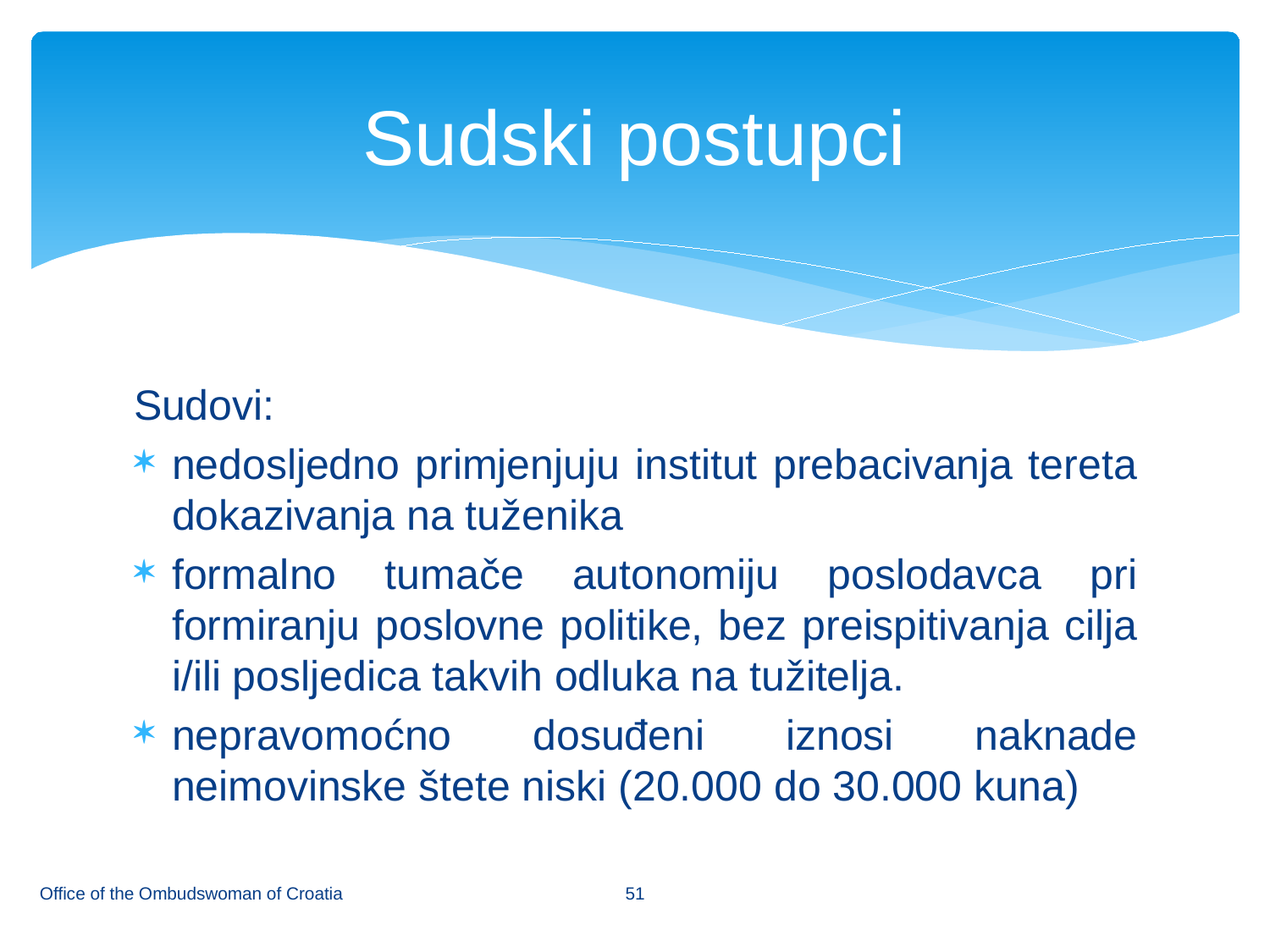

# Sudski postupci
Sudovi:
nedosljedno primjenjuju institut prebacivanja tereta dokazivanja na tuženika
formalno tumače autonomiju poslodavca pri formiranju poslovne politike, bez preispitivanja cilja i/ili posljedica takvih odluka na tužitelja.
nepravomoćno dosuđeni iznosi naknade neimovinske štete niski (20.000 do 30.000 kuna)
51
Office of the Ombudswoman of Croatia